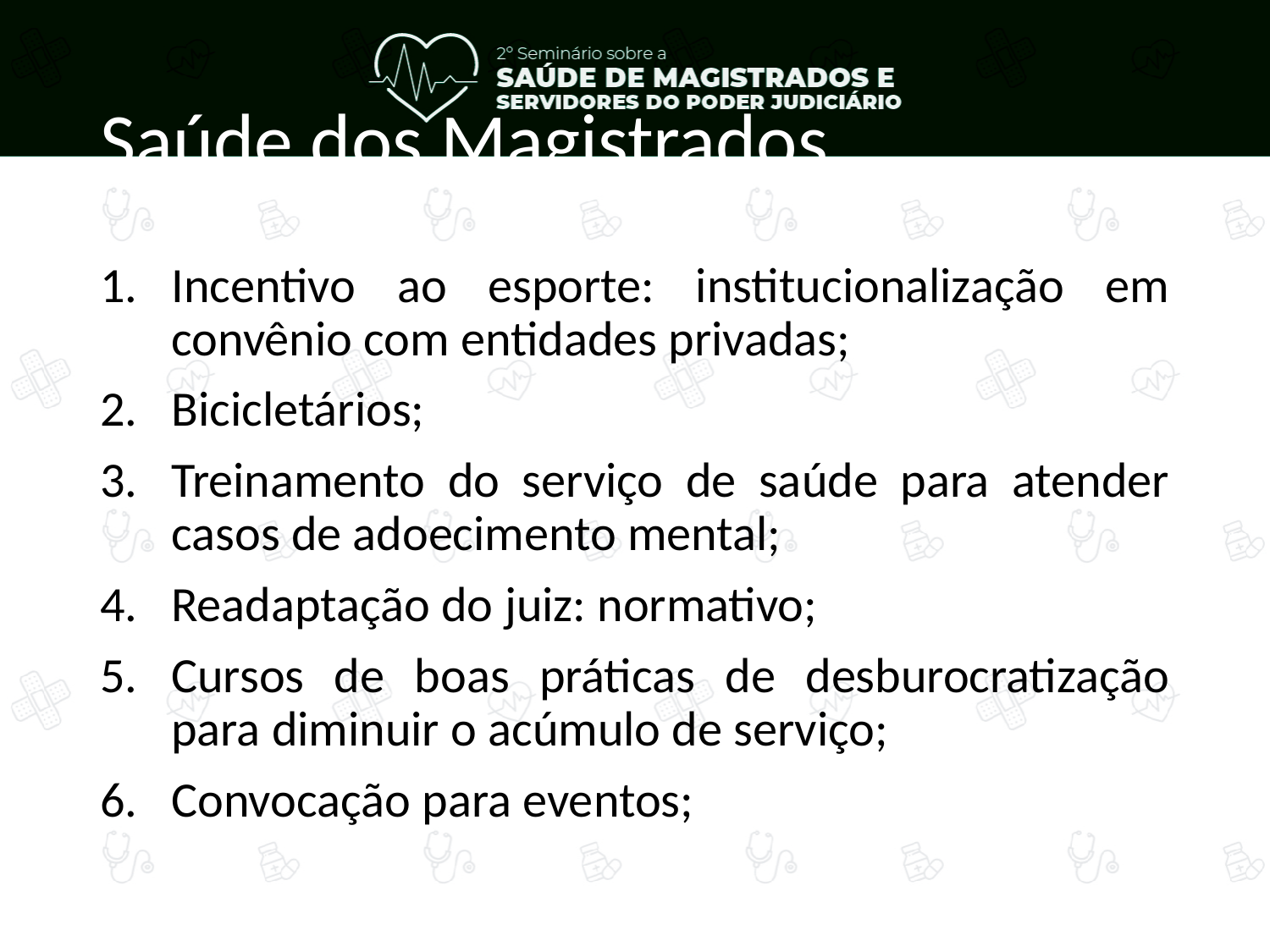

# Saúde dos Magistrados
Incentivo ao esporte: institucionalização em convênio com entidades privadas;
Bicicletários;
Treinamento do serviço de saúde para atender casos de adoecimento mental;
Readaptação do juiz: normativo;
Cursos de boas práticas de desburocratização para diminuir o acúmulo de serviço;
Convocação para eventos;